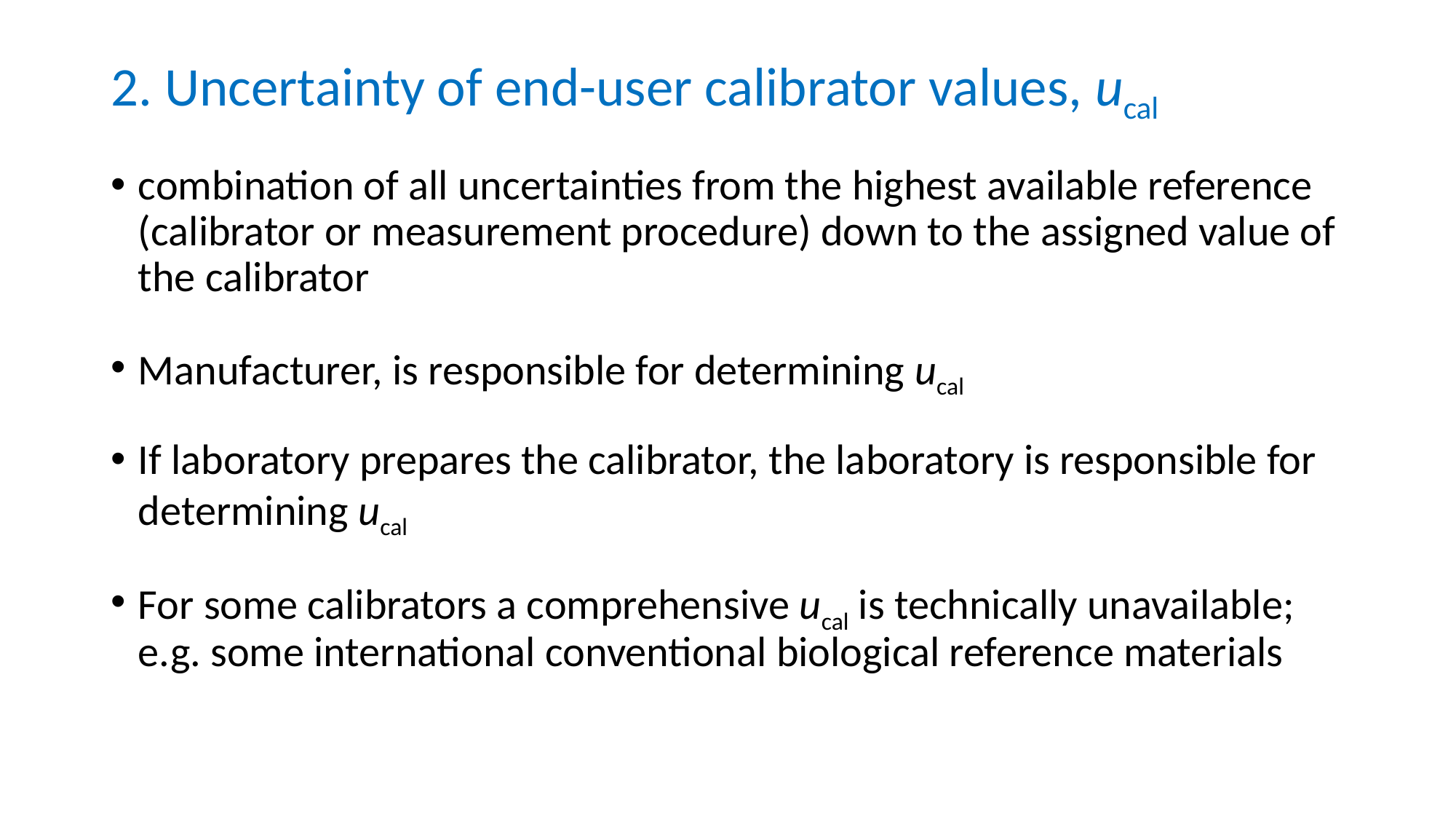

# 2. Uncertainty of end-user calibrator values, ucal
combination of all uncertainties from the highest available reference (calibrator or measurement procedure) down to the assigned value of the calibrator
Manufacturer, is responsible for determining ucal
If laboratory prepares the calibrator, the laboratory is responsible for determining ucal
For some calibrators a comprehensive ucal is technically unavailable; e.g. some international conventional biological reference materials